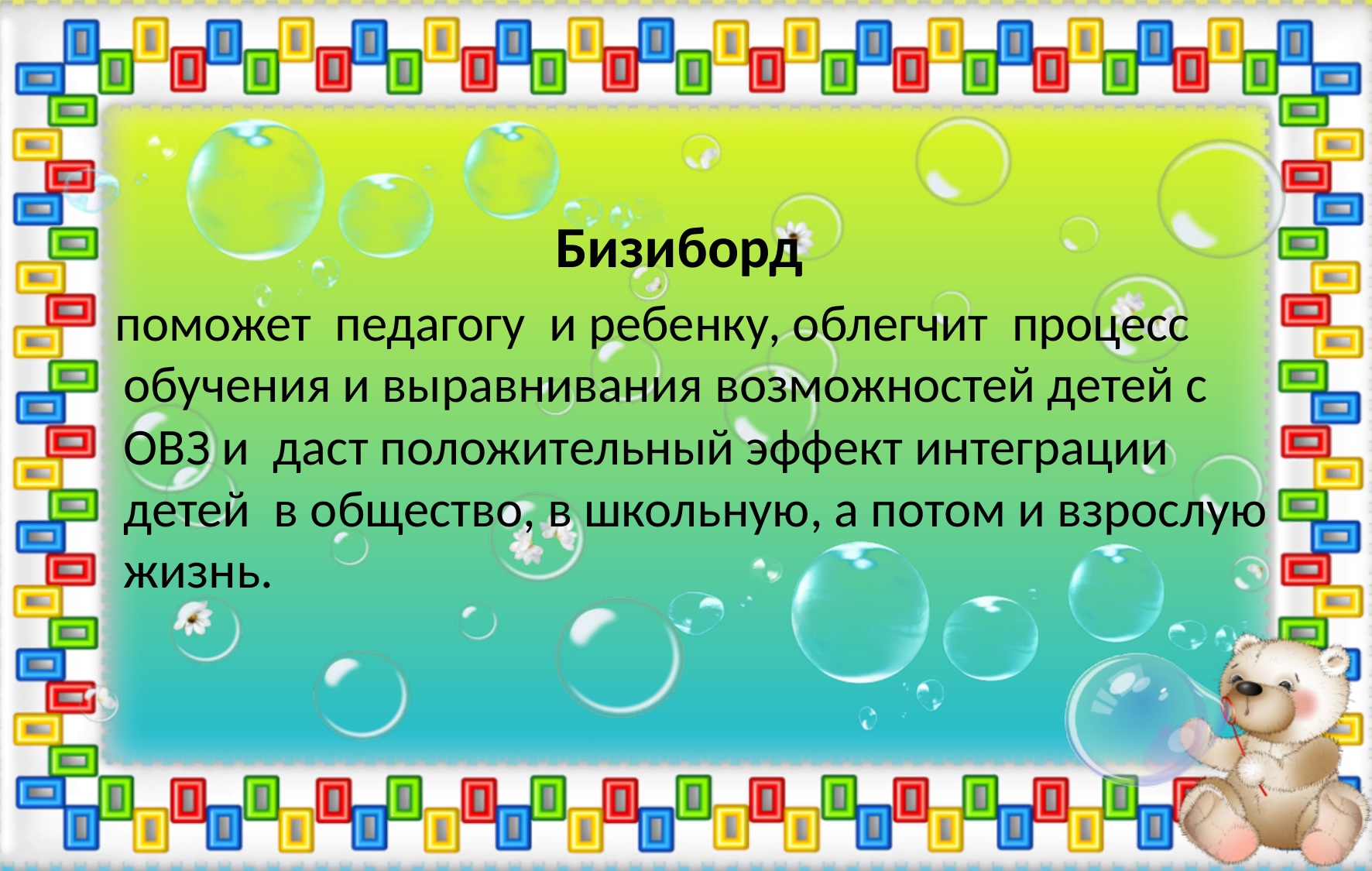

Бизиборд
   поможет  педагогу  и ребенку, облегчит  процесс обучения и выравнивания возможностей детей с ОВЗ и  даст положительный эффект интеграции детей  в общество, в школьную, а потом и взрослую жизнь.